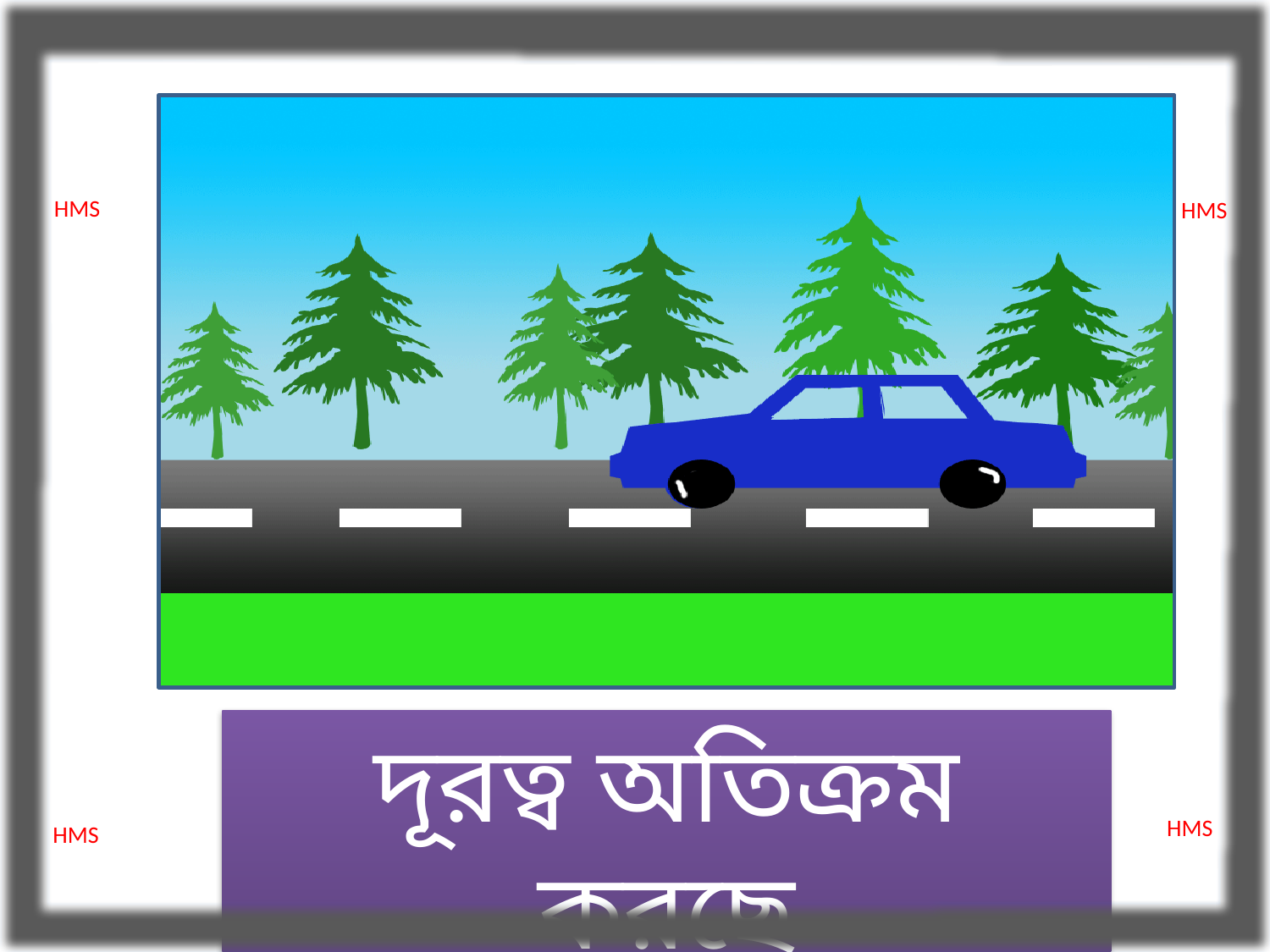

HMS
HMS
দূরত্ব অতিক্রম করছে
HMS
HMS